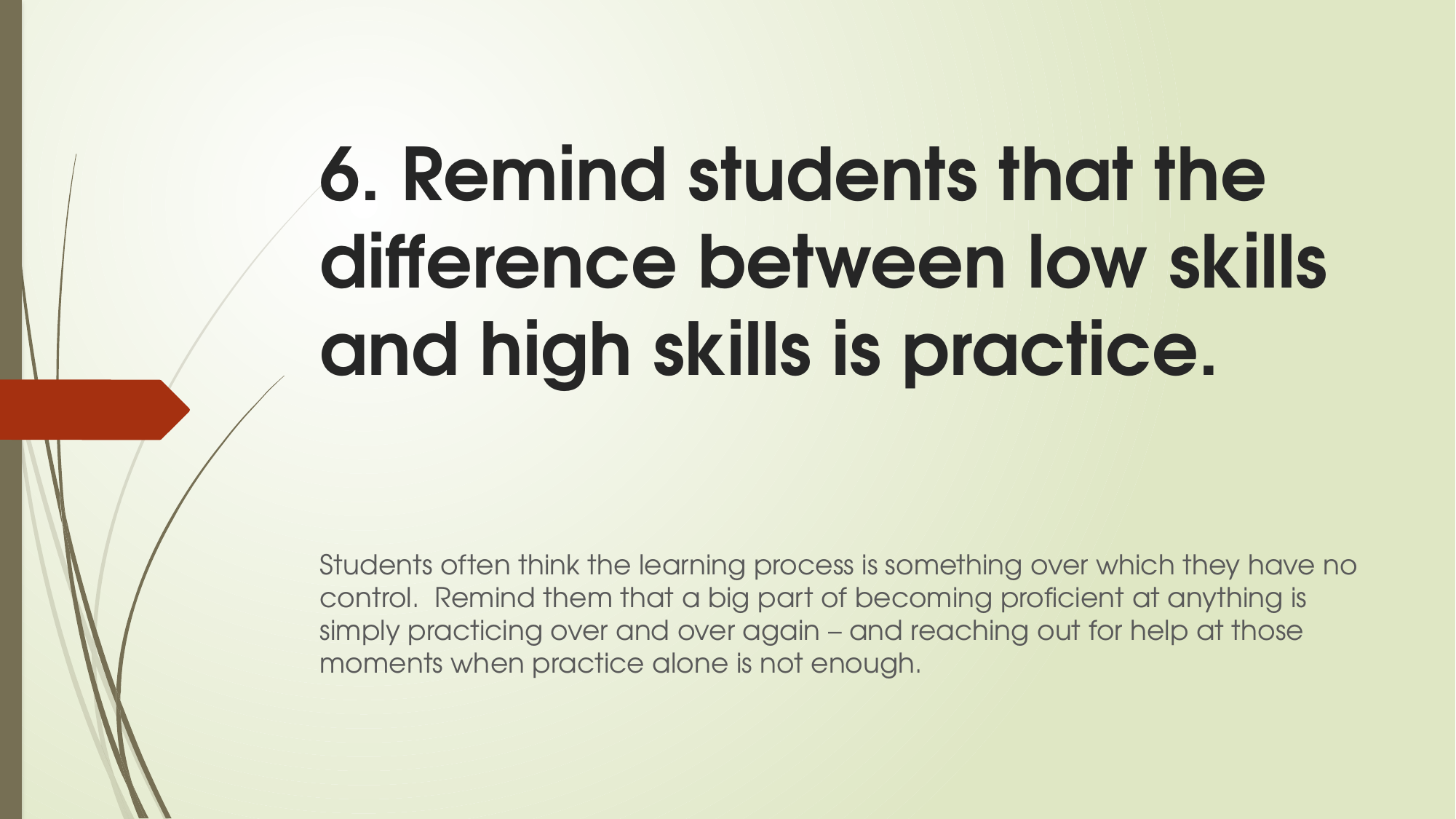

# 6. Remind students that the difference between low skills and high skills is practice.
Students often think the learning process is something over which they have no control.  Remind them that a big part of becoming proficient at anything is simply practicing over and over again – and reaching out for help at those moments when practice alone is not enough.